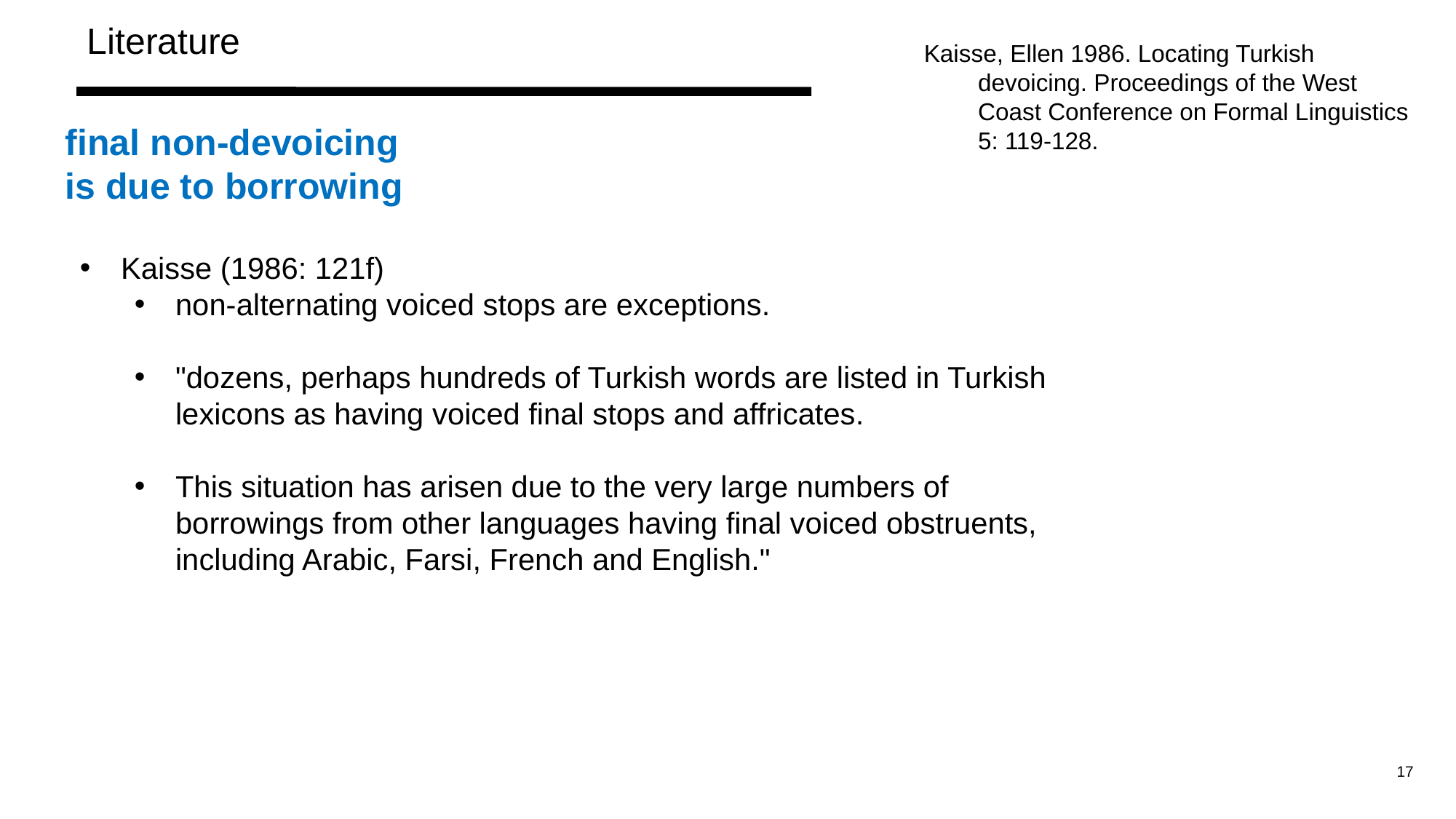

Literature
Kaisse, Ellen 1986. Locating Turkish devoicing. Proceedings of the West Coast Conference on Formal Linguistics 5: 119-128.

final non-devoicing
is due to borrowing
Kaisse (1986: 121f)
non-alternating voiced stops are exceptions.

"dozens, perhaps hundreds of Turkish words are listed in Turkish lexicons as having voiced final stops and affricates.

This situation has arisen due to the very large numbers of borrowings from other languages having final voiced obstruents, including Arabic, Farsi, French and English."
17